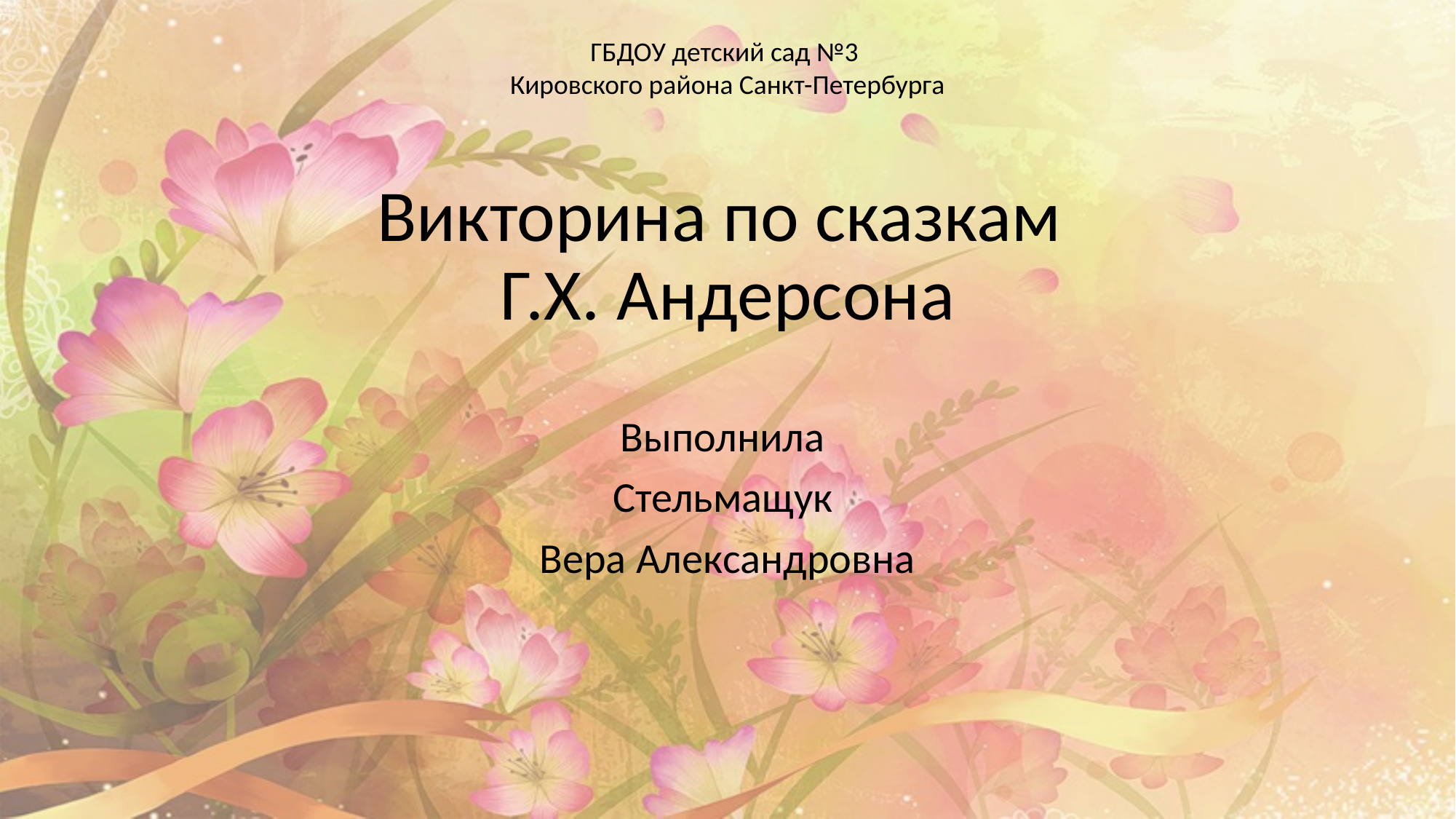

ГБДОУ детский сад №3
Кировского района Санкт-Петербурга

# Викторина по сказкам Г.Х. Андерсона
Выполнила
Стельмащук
Вера Александровна